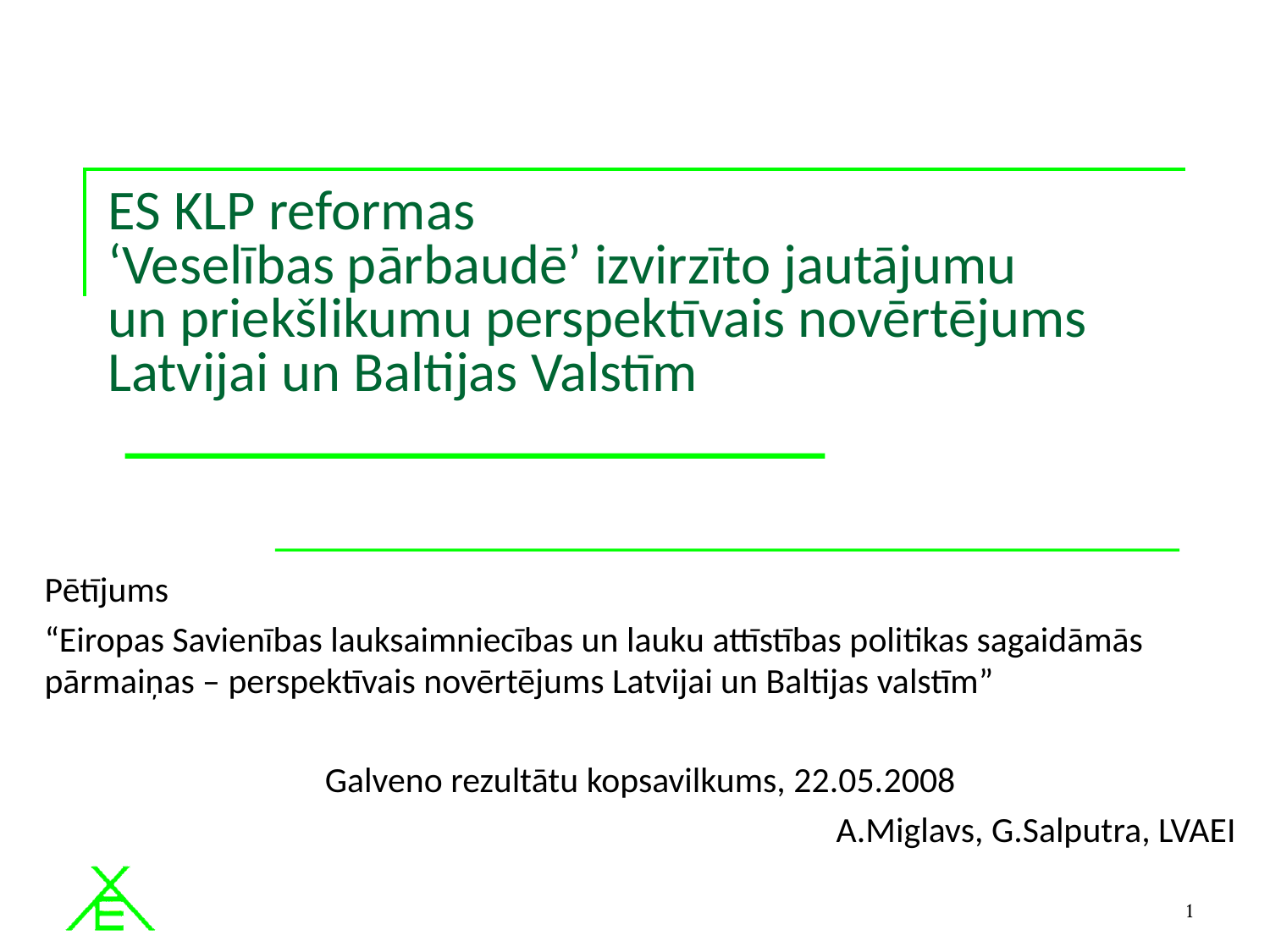

# ES KLP reformas ‘Veselības pārbaudē’ izvirzīto jautājumu un priekšlikumu perspektīvais novērtējums Latvijai un Baltijas Valstīm
Pētījums
“Eiropas Savienības lauksaimniecības un lauku attīstības politikas sagaidāmās pārmaiņas – perspektīvais novērtējums Latvijai un Baltijas valstīm”

Galveno rezultātu kopsavilkums, 22.05.2008
A.Miglavs, G.Salputra, LVAEI
1